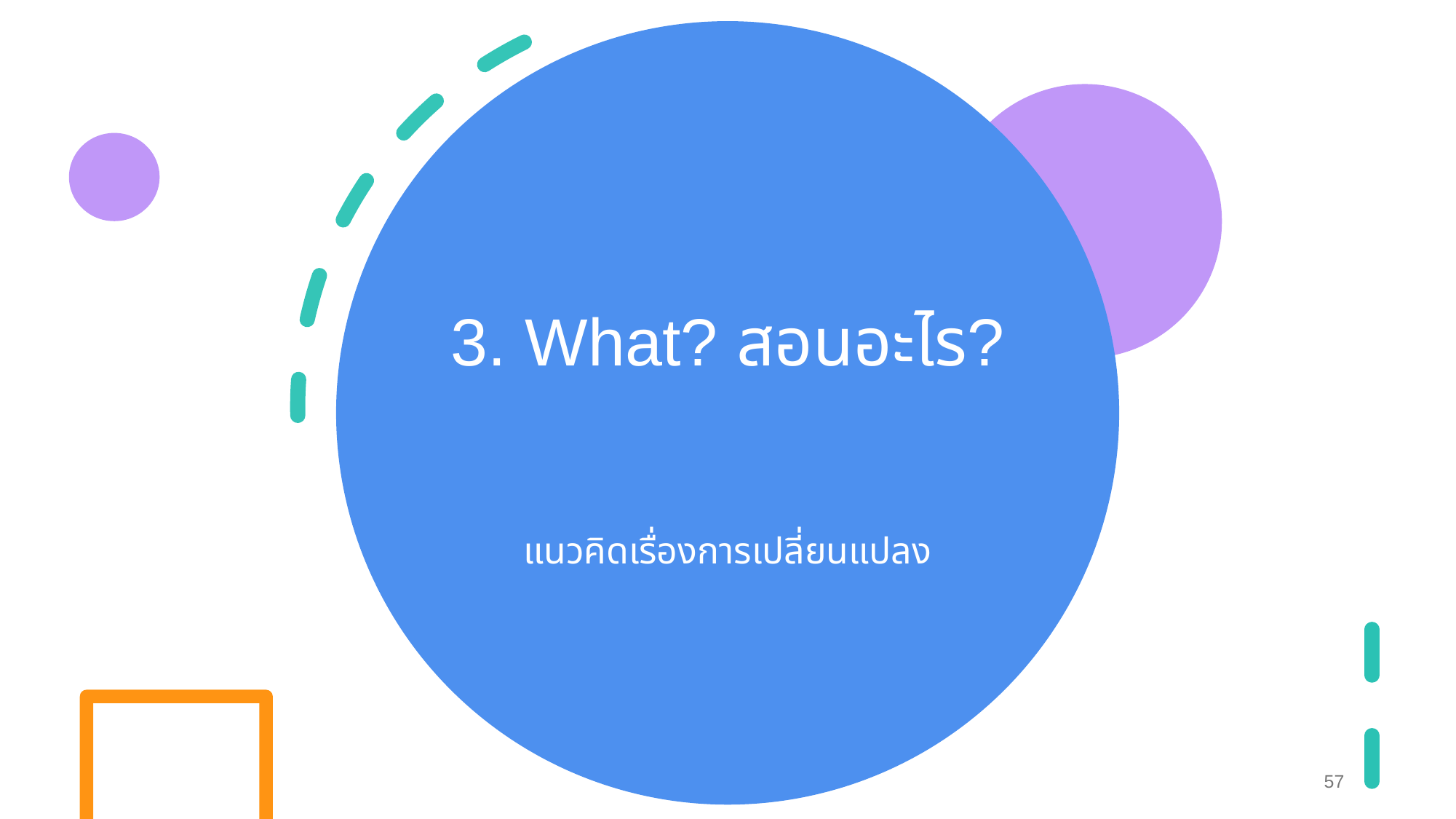

# 3. What? สอนอะไร?
แนวคิดเรื่องการเปลี่ยนแปลง

57